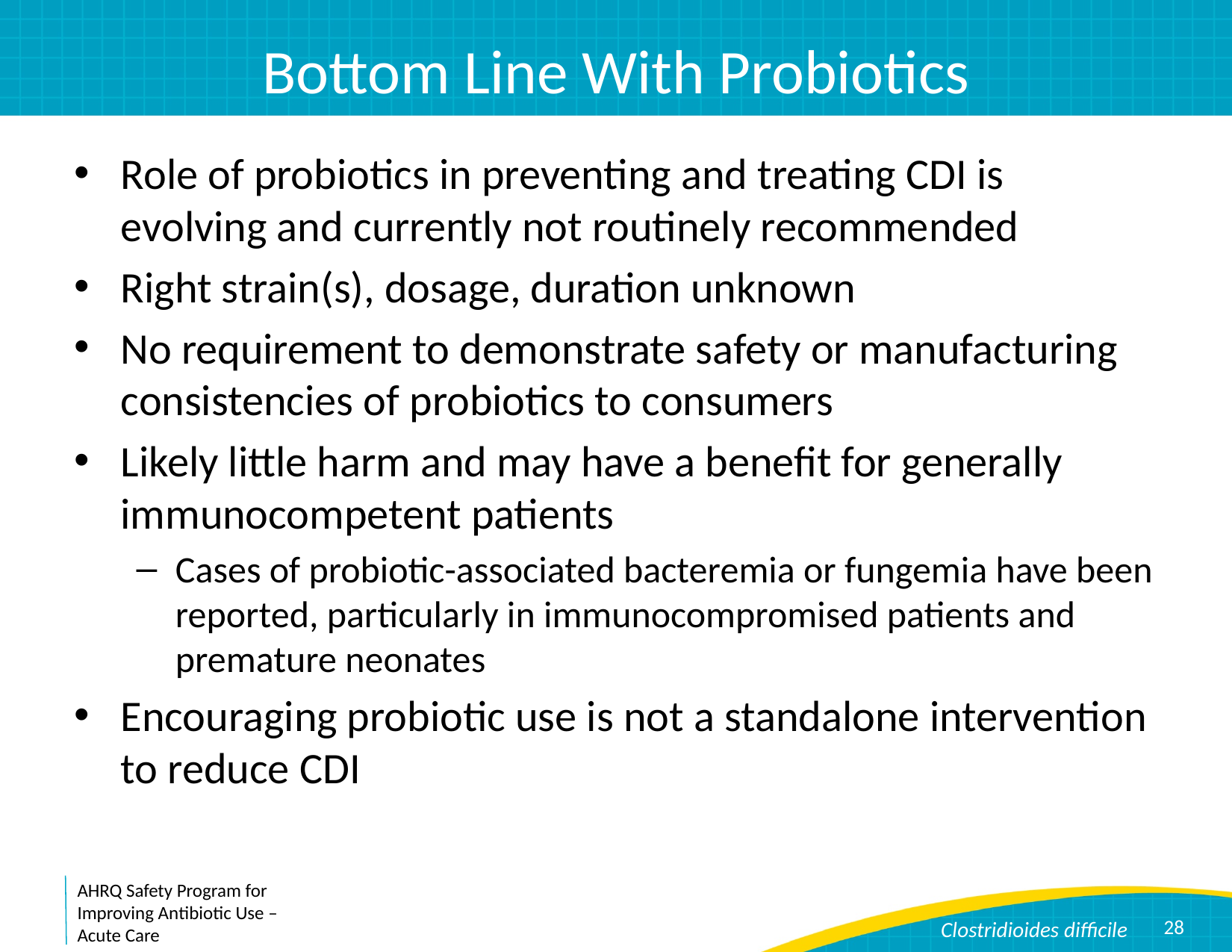

# Bottom Line With Probiotics
Role of probiotics in preventing and treating CDI is evolving and currently not routinely recommended
Right strain(s), dosage, duration unknown
No requirement to demonstrate safety or manufacturing consistencies of probiotics to consumers
Likely little harm and may have a benefit for generally immunocompetent patients
Cases of probiotic-associated bacteremia or fungemia have been reported, particularly in immunocompromised patients and premature neonates
Encouraging probiotic use is not a standalone intervention to reduce CDI
28